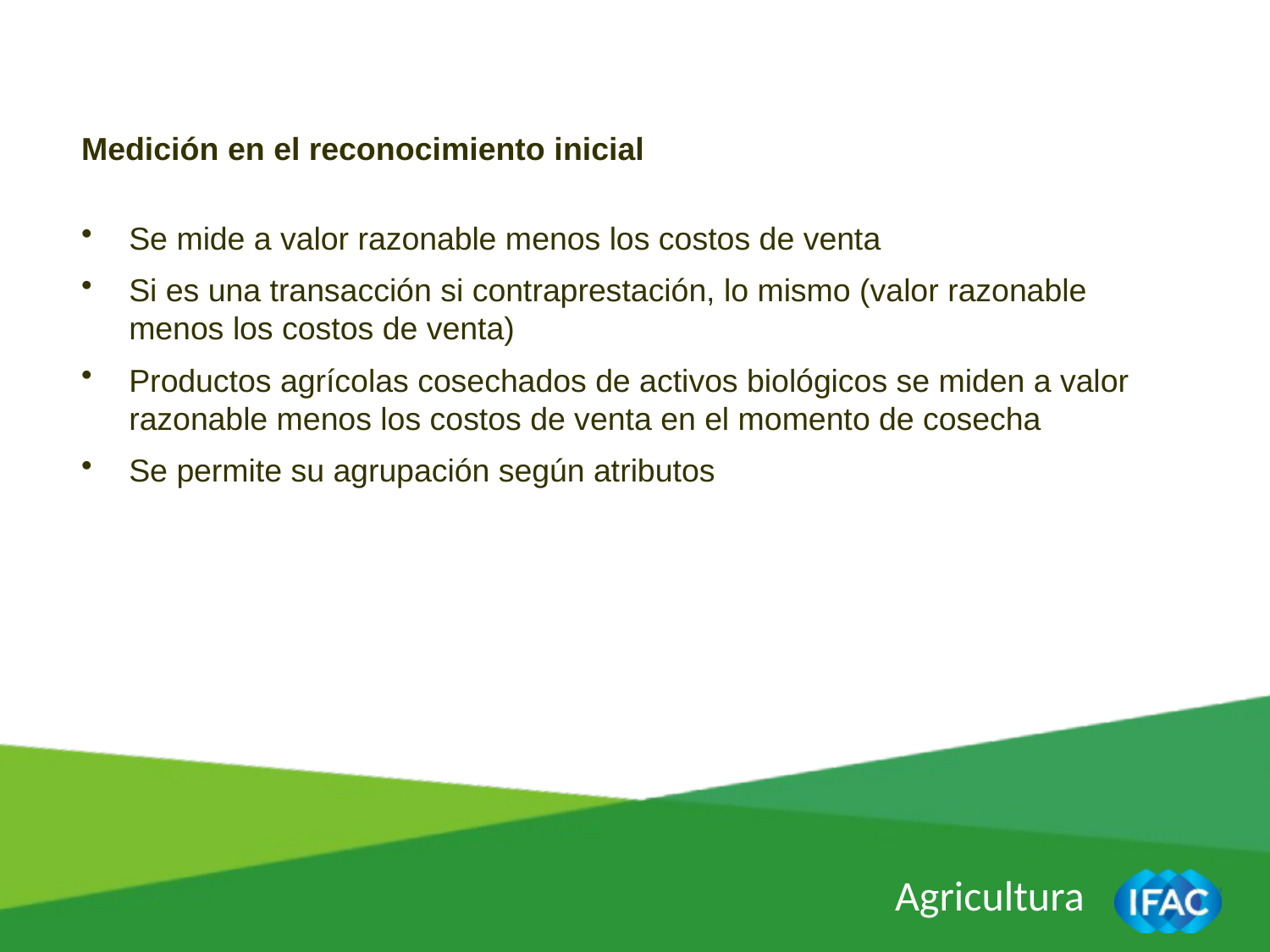

Medición en el reconocimiento inicial

Se mide a valor razonable menos los costos de venta
Si es una transacción si contraprestación, lo mismo (valor razonable menos los costos de venta)
Productos agrícolas cosechados de activos biológicos se miden a valor razonable menos los costos de venta en el momento de cosecha
Se permite su agrupación según atributos

Agricultura